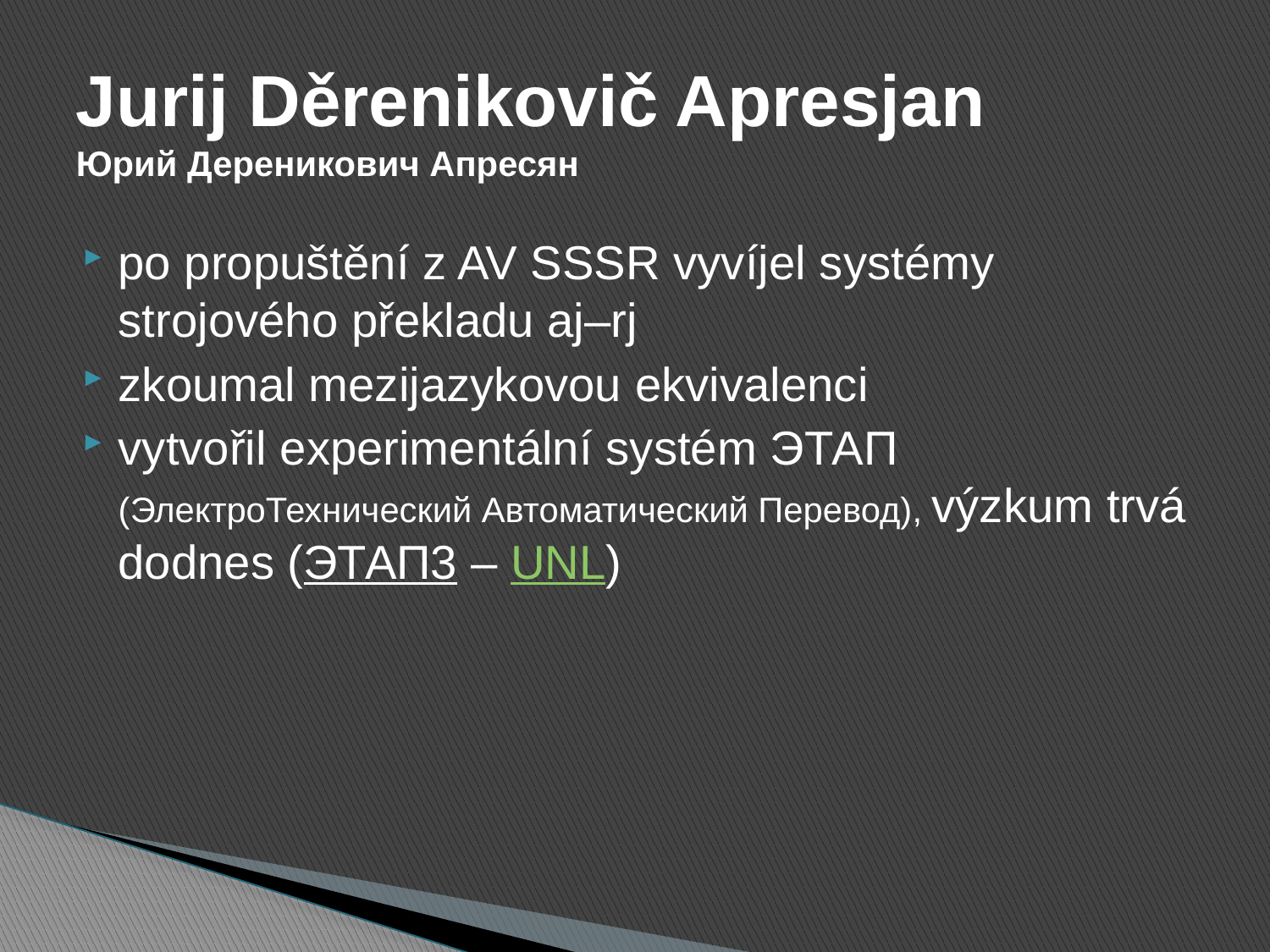

# Jurij Děrenikovič Apresjan Юрий Дереникович Апресян
po propuštění z AV SSSR vyvíjel systémy strojového překladu aj–rj
zkoumal mezijazykovou ekvivalenci
vytvořil experimentální systém ЭТАП (ЭлектроТехнический Автоматический Перевод), výzkum trvá dodnes (ЭТАП3 – UNL)